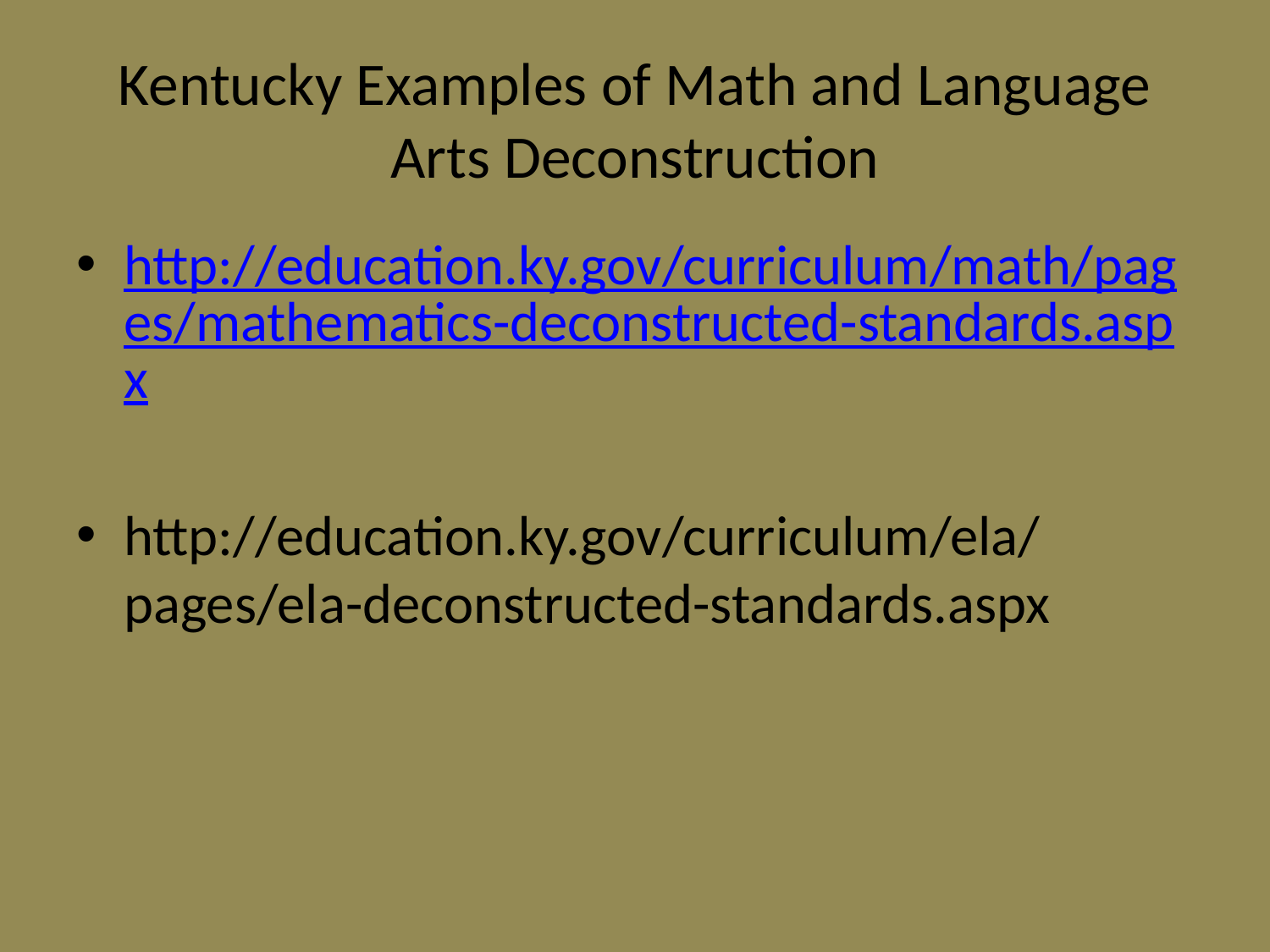

# Kentucky Examples of Math and Language Arts Deconstruction
http://education.ky.gov/curriculum/math/pages/mathematics-deconstructed-standards.aspx

http://education.ky.gov/curriculum/ela/pages/ela-deconstructed-standards.aspx